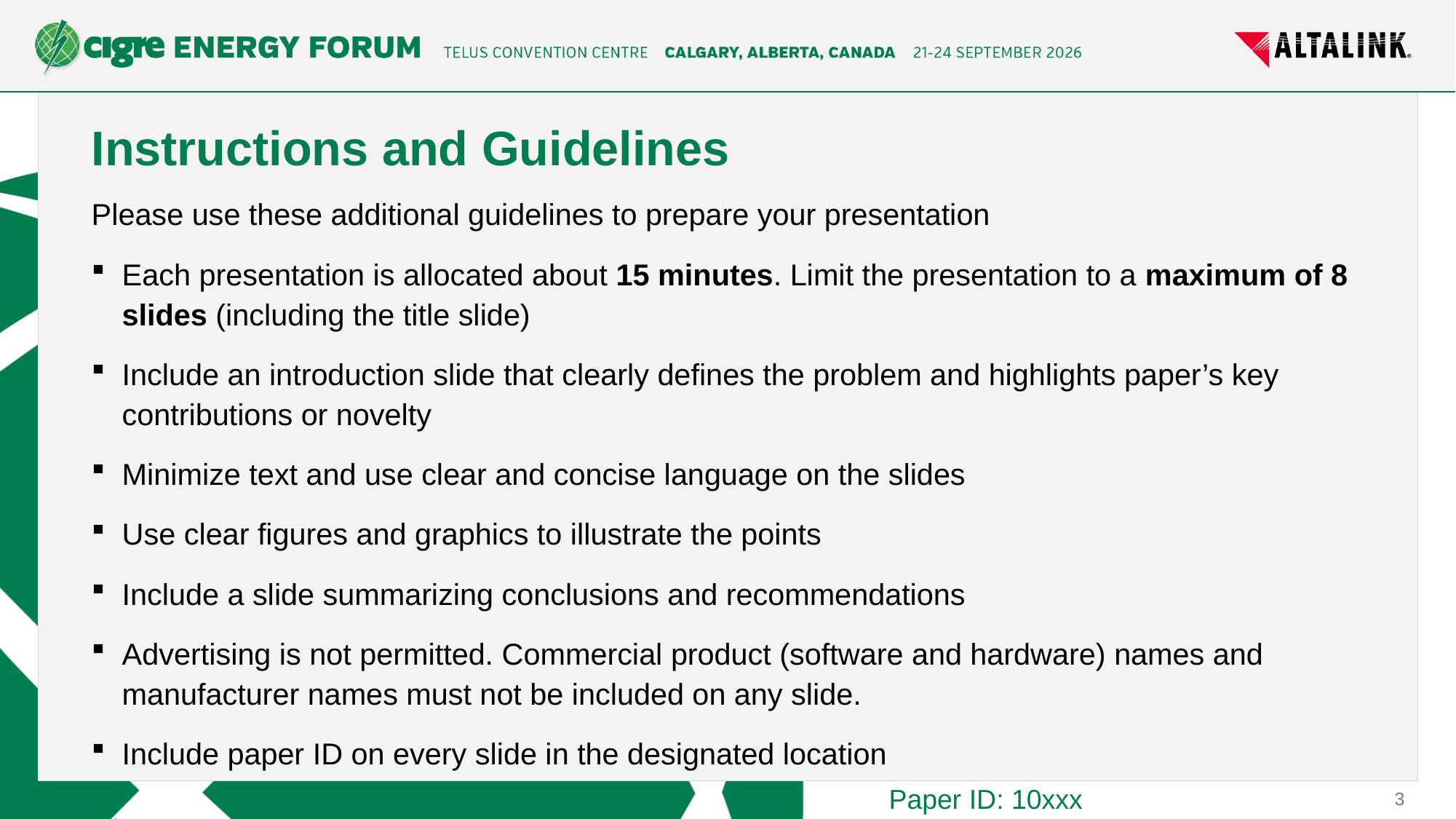

Instructions and Guidelines
Please use these additional guidelines to prepare your presentation
Each presentation is allocated about 15 minutes. Limit the presentation to a maximum of 8 slides (including the title slide)
Include an introduction slide that clearly defines the problem and highlights paper’s key contributions or novelty
Minimize text and use clear and concise language on the slides
Use clear figures and graphics to illustrate the points
Include a slide summarizing conclusions and recommendations
Advertising is not permitted. Commercial product (software and hardware) names and manufacturer names must not be included on any slide.
Include paper ID on every slide in the designated location
Paper ID: 10xxx